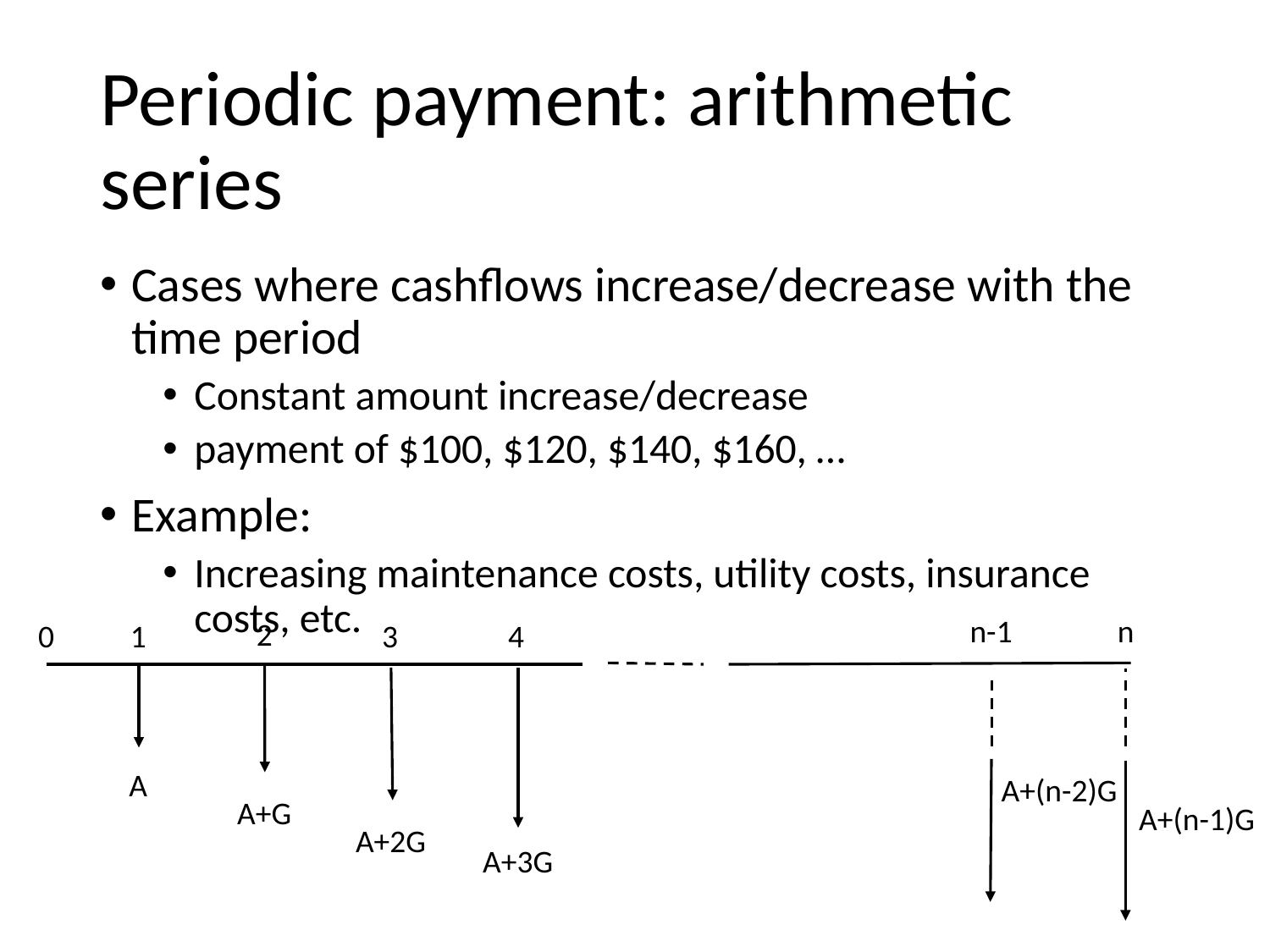

# Periodic payment: arithmetic series
Cases where cashflows increase/decrease with the time period
Constant amount increase/decrease
payment of $100, $120, $140, $160, …
Example:
Increasing maintenance costs, utility costs, insurance costs, etc.

n-1
n
2
3
4
0
1
A
A+(n-2)G
A+G
A+(n-1)G
A+2G
A+3G